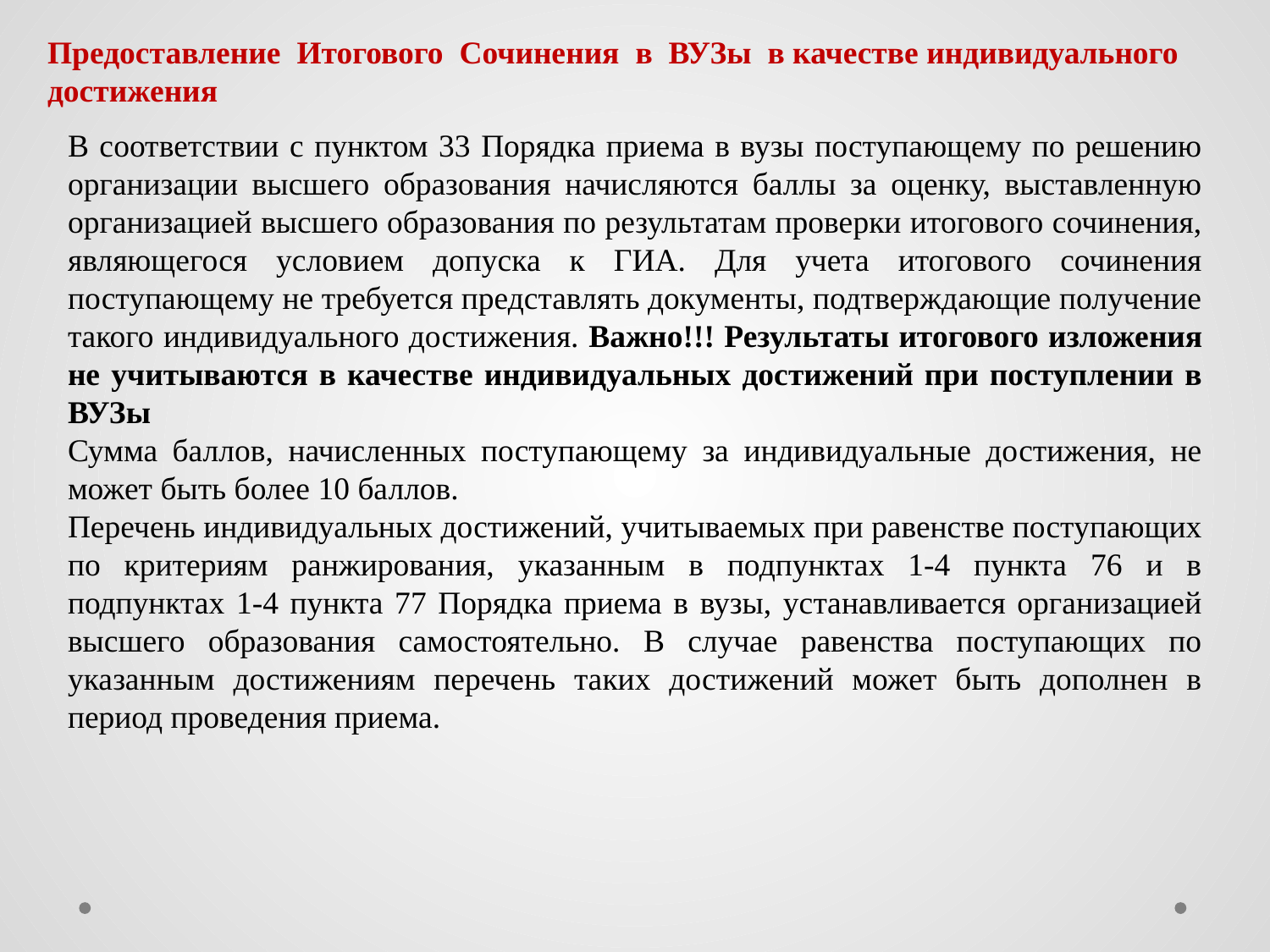

Предоставление  Итогового  Сочинения  в  ВУЗы  в качестве индивидуального достижения
В соответствии с пунктом 33 Порядка приема в вузы поступающему по решению организации высшего образования начисляются баллы за оценку, выставленную организацией высшего образования по результатам проверки итогового сочинения, являющегося условием допуска к ГИА. Для учета итогового сочинения поступающему не требуется представлять документы, подтверждающие получение такого индивидуального достижения. Важно!!! Результаты итогового изложения не учитываются в качестве индивидуальных достижений при поступлении в ВУЗы
Сумма баллов, начисленных поступающему за индивидуальные достижения, не может быть более 10 баллов.
Перечень индивидуальных достижений, учитываемых при равенстве поступающих по критериям ранжирования, указанным в подпунктах 1-4 пункта 76 и в подпунктах 1-4 пункта 77 Порядка приема в вузы, устанавливается организацией высшего образования самостоятельно. В случае равенства поступающих по указанным достижениям перечень таких достижений может быть дополнен в период проведения приема.